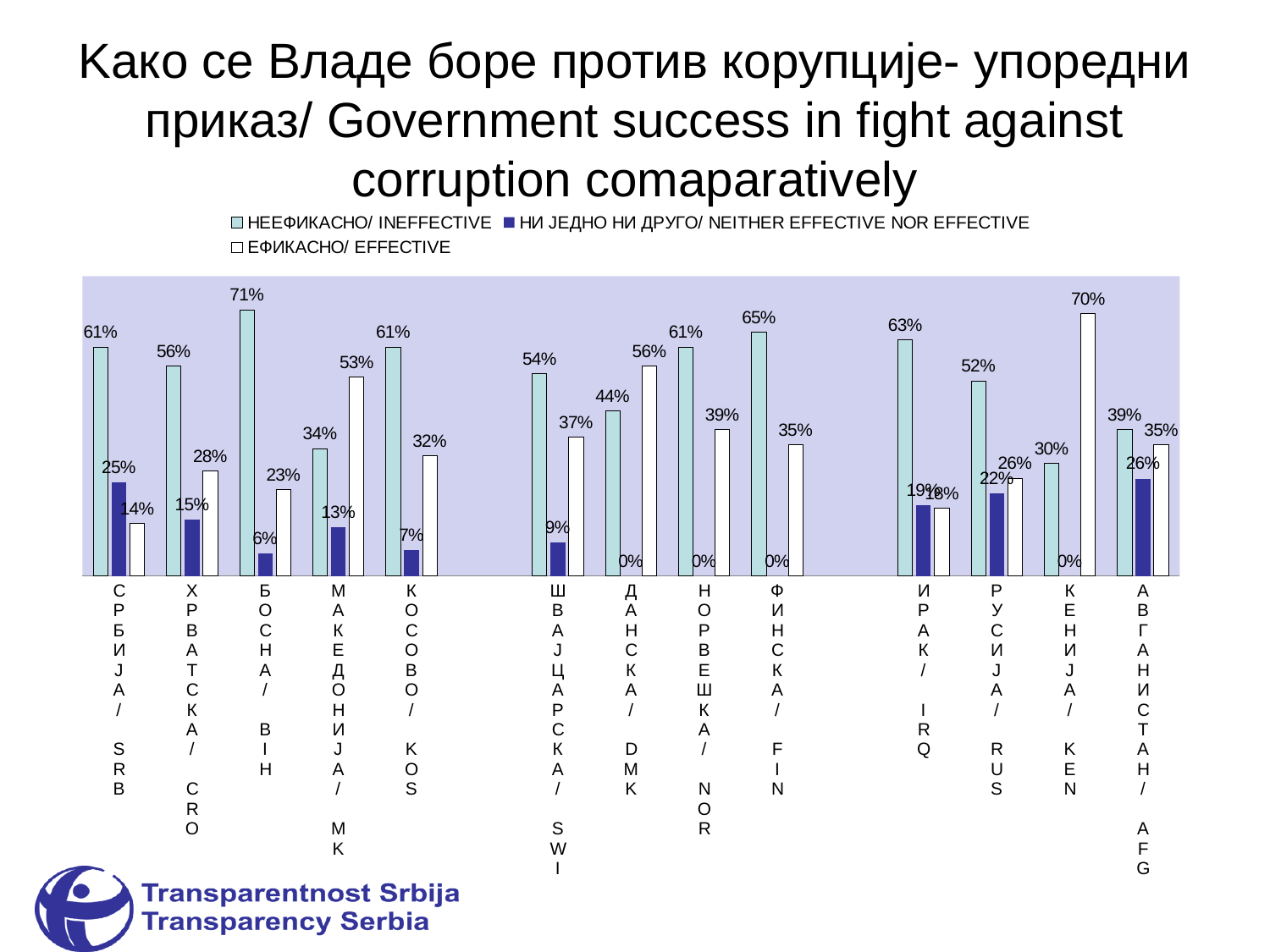

Kако се Владе боре против корупције- упоредни приказ/ Government success in fight against corruption comaparatively

### Chart

| Category | НЕЕФИКАСНО/ INEFFECTIVE | НИ ЈЕДНО НИ ДРУГО/ NEITHER EFFECTIVE NOR EFFECTIVE | ЕФИКАСНО/ EFFECTIVE |
|---|---|---|---|
| СРБИЈА/ SRB | 0.6100000000000007 | 0.25 | 0.14 |
| ХРВАТСКА/ CRO | 0.56 | 0.15000000000000024 | 0.2800000000000001 |
| БОСНА/ BIH | 0.7100000000000006 | 0.06000000000000003 | 0.23 |
| МАКЕДОНИЈА/ MK | 0.34 | 0.13 | 0.53 |
| КОСОВО/ KOS | 0.6100000000000007 | 0.07000000000000002 | 0.32000000000000073 |
|  | None | None | None |
| ШВАЈЦАРСКА/ SWI | 0.54 | 0.09000000000000002 | 0.3700000000000004 |
| ДАНСКА/ DMK | 0.44 | 0.0 | 0.56 |
| НОРВЕШКА/ NOR | 0.6100000000000007 | 0.0 | 0.39000000000000073 |
| ФИНСКА/ FIN | 0.6500000000000017 | 0.0 | 0.3500000000000003 |
|  | None | None | None |
| ИРАК/ IRQ | 0.6300000000000014 | 0.19 | 0.18000000000000024 |
| РУСИЈА/ RUS | 0.52 | 0.22 | 0.26 |
| КЕНИЈА/ KEN | 0.3000000000000003 | 0.0 | 0.7000000000000006 |
| АВГАНИСТАН/ AFG | 0.39000000000000073 | 0.26 | 0.3500000000000003 |